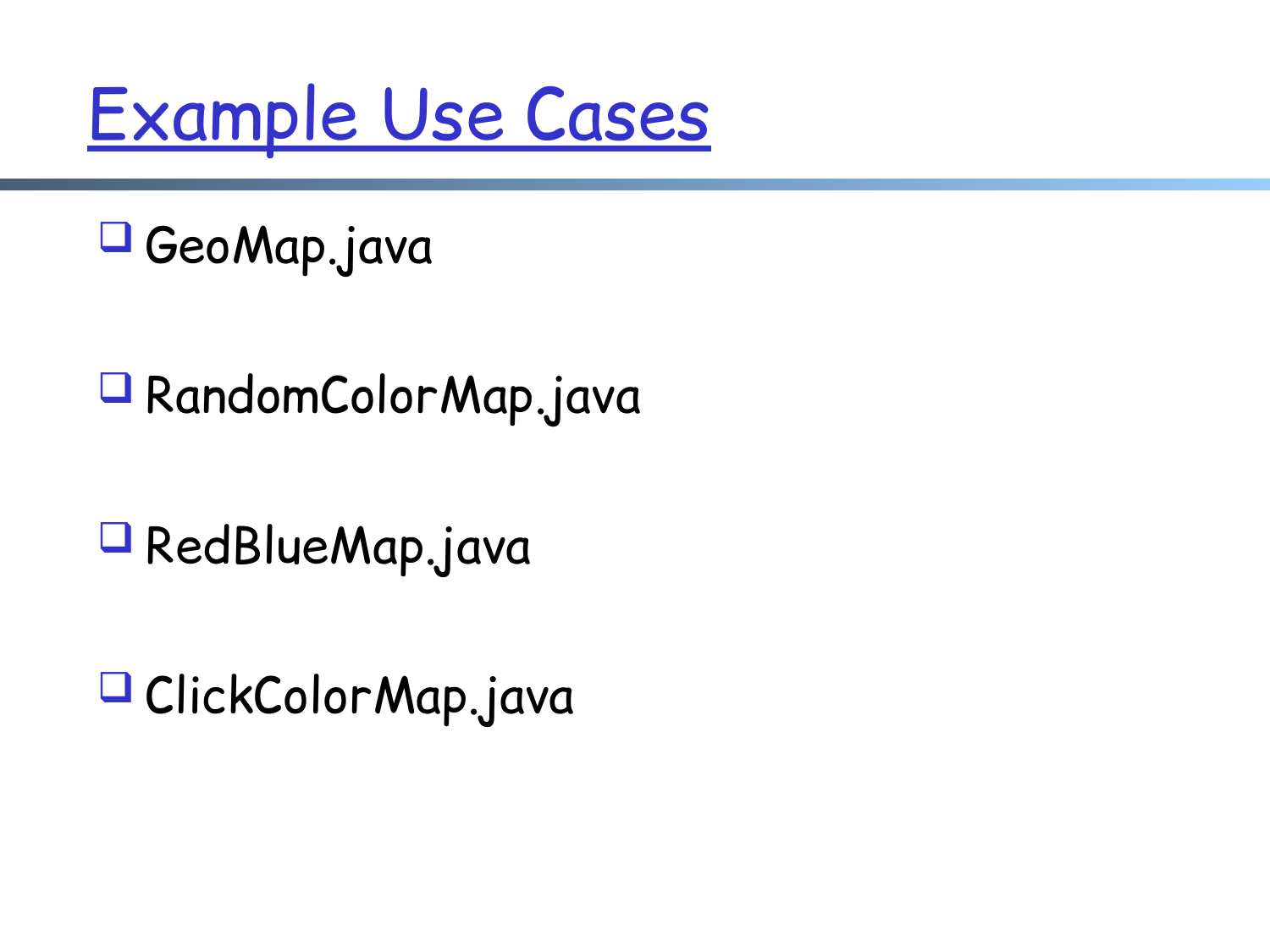

# Example Use Cases
GeoMap.java

RandomColorMap.java

RedBlueMap.java

ClickColorMap.java